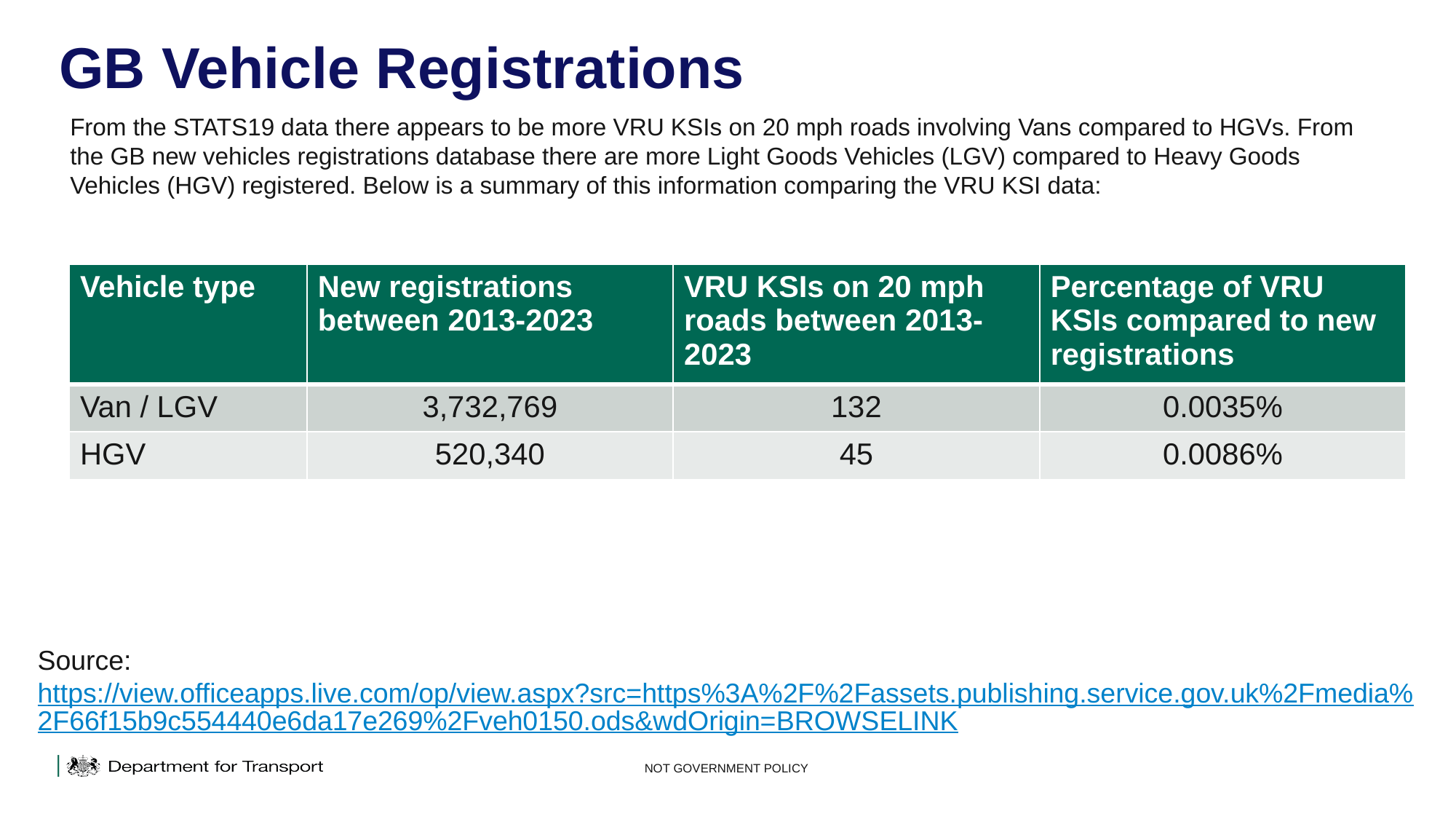

# GB Vehicle Registrations
From the STATS19 data there appears to be more VRU KSIs on 20 mph roads involving Vans compared to HGVs. From the GB new vehicles registrations database there are more Light Goods Vehicles (LGV) compared to Heavy Goods Vehicles (HGV) registered. Below is a summary of this information comparing the VRU KSI data:
| Vehicle type | New registrations between 2013-2023 | VRU KSIs on 20 mph roads between 2013-2023 | Percentage of VRU KSIs compared to new registrations |
| --- | --- | --- | --- |
| Van / LGV | 3,732,769 | 132 | 0.0035% |
| HGV | 520,340 | 45 | 0.0086% |
Source: https://view.officeapps.live.com/op/view.aspx?src=https%3A%2F%2Fassets.publishing.service.gov.uk%2Fmedia%2F66f15b9c554440e6da17e269%2Fveh0150.ods&wdOrigin=BROWSELINK
NOT GOVERNMENT POLICY